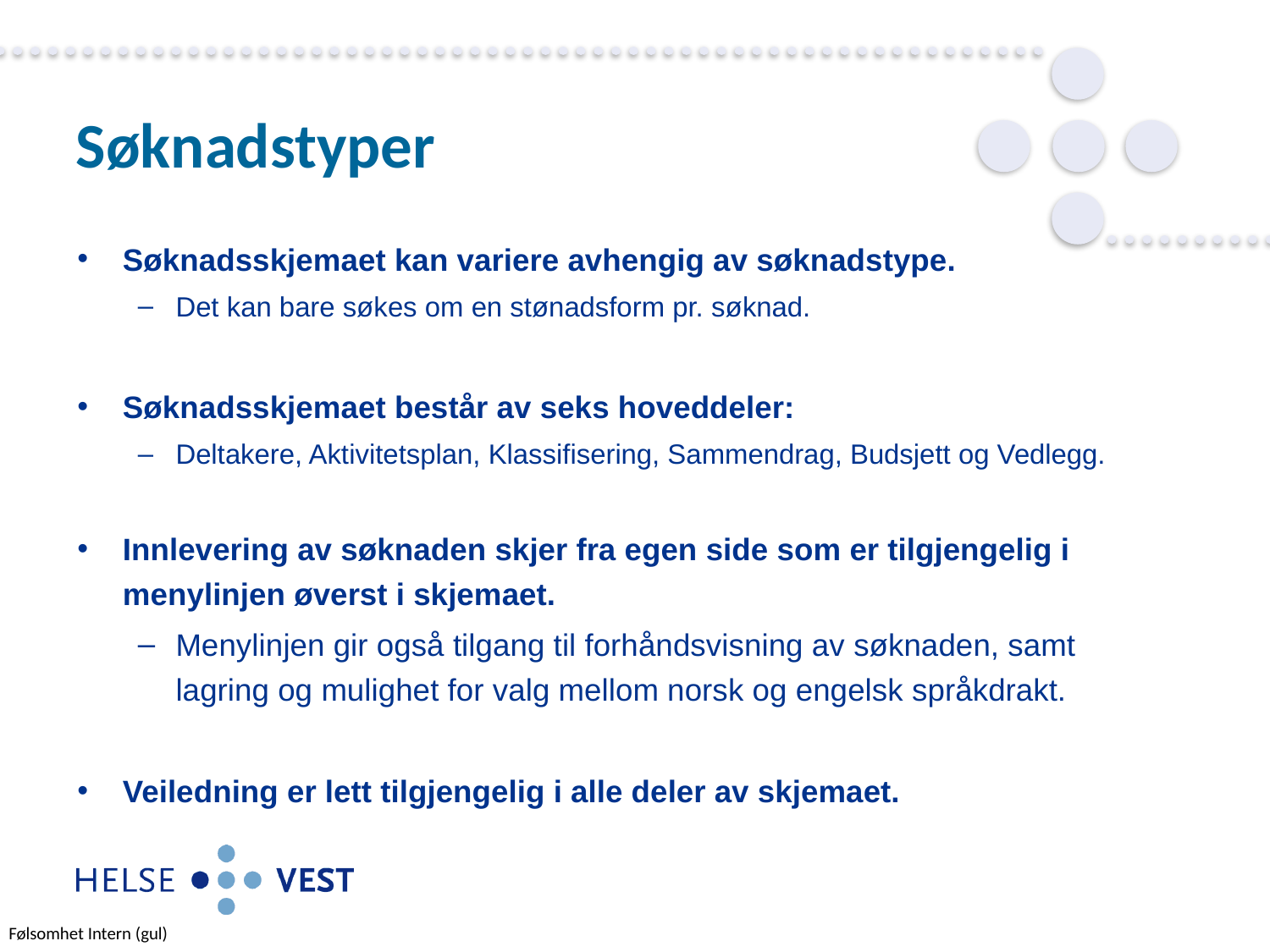

# Søknadstyper
Søknadsskjemaet kan variere avhengig av søknadstype.
Det kan bare søkes om en stønadsform pr. søknad.

Søknadsskjemaet består av seks hoveddeler:
Deltakere, Aktivitetsplan, Klassifisering, Sammendrag, Budsjett og Vedlegg.

Innlevering av søknaden skjer fra egen side som er tilgjengelig i menylinjen øverst i skjemaet.
Menylinjen gir også tilgang til forhåndsvisning av søknaden, samt lagring og mulighet for valg mellom norsk og engelsk språkdrakt.

Veiledning er lett tilgjengelig i alle deler av skjemaet.